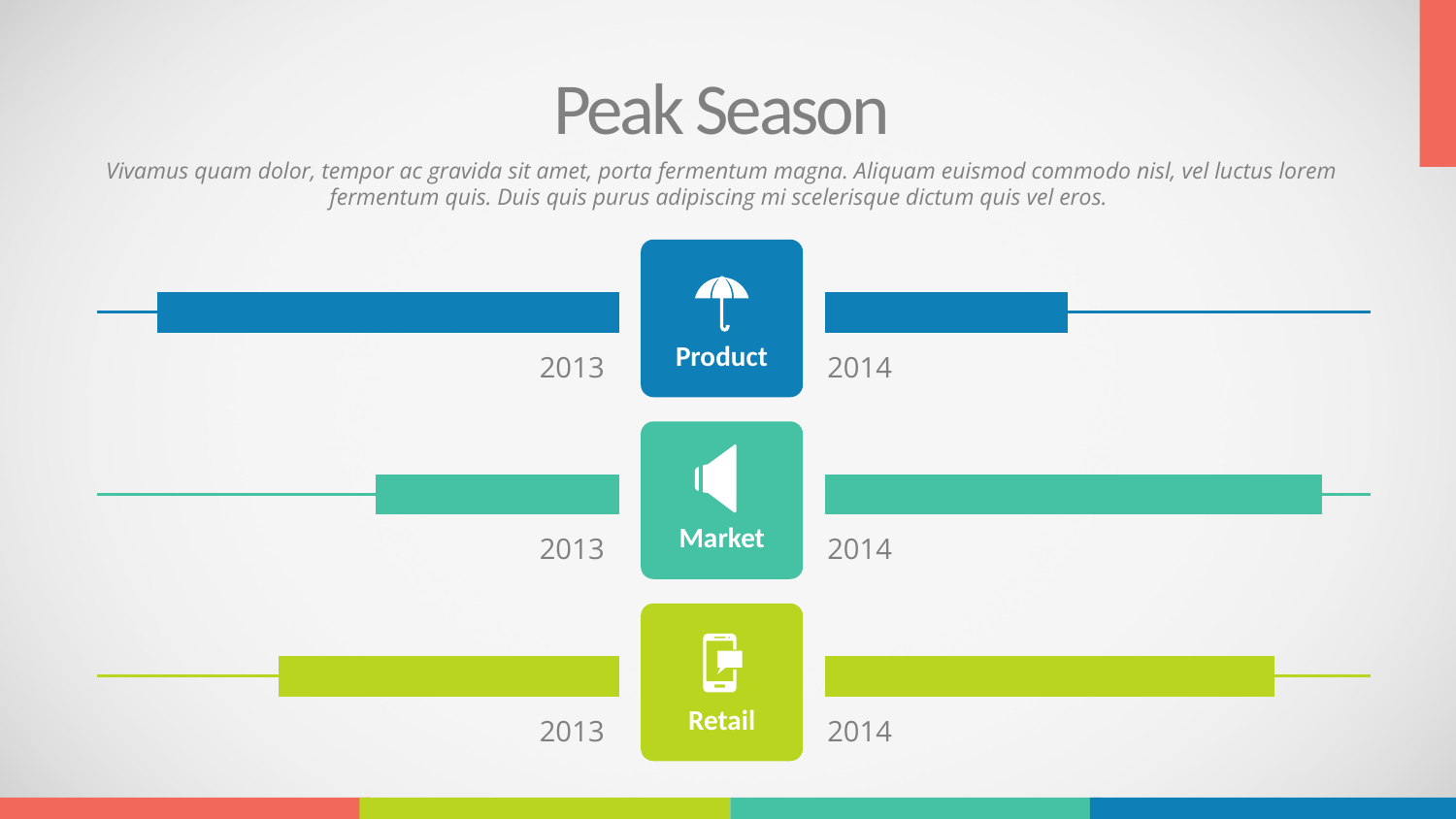

Peak Season
Vivamus quam dolor, tempor ac gravida sit amet, porta fermentum magna. Aliquam euismod commodo nisl, vel luctus lorem fermentum quis. Duis quis purus adipiscing mi scelerisque dictum quis vel eros.

Product
2013
2014

Market
2013
2014

Retail
2013
2014